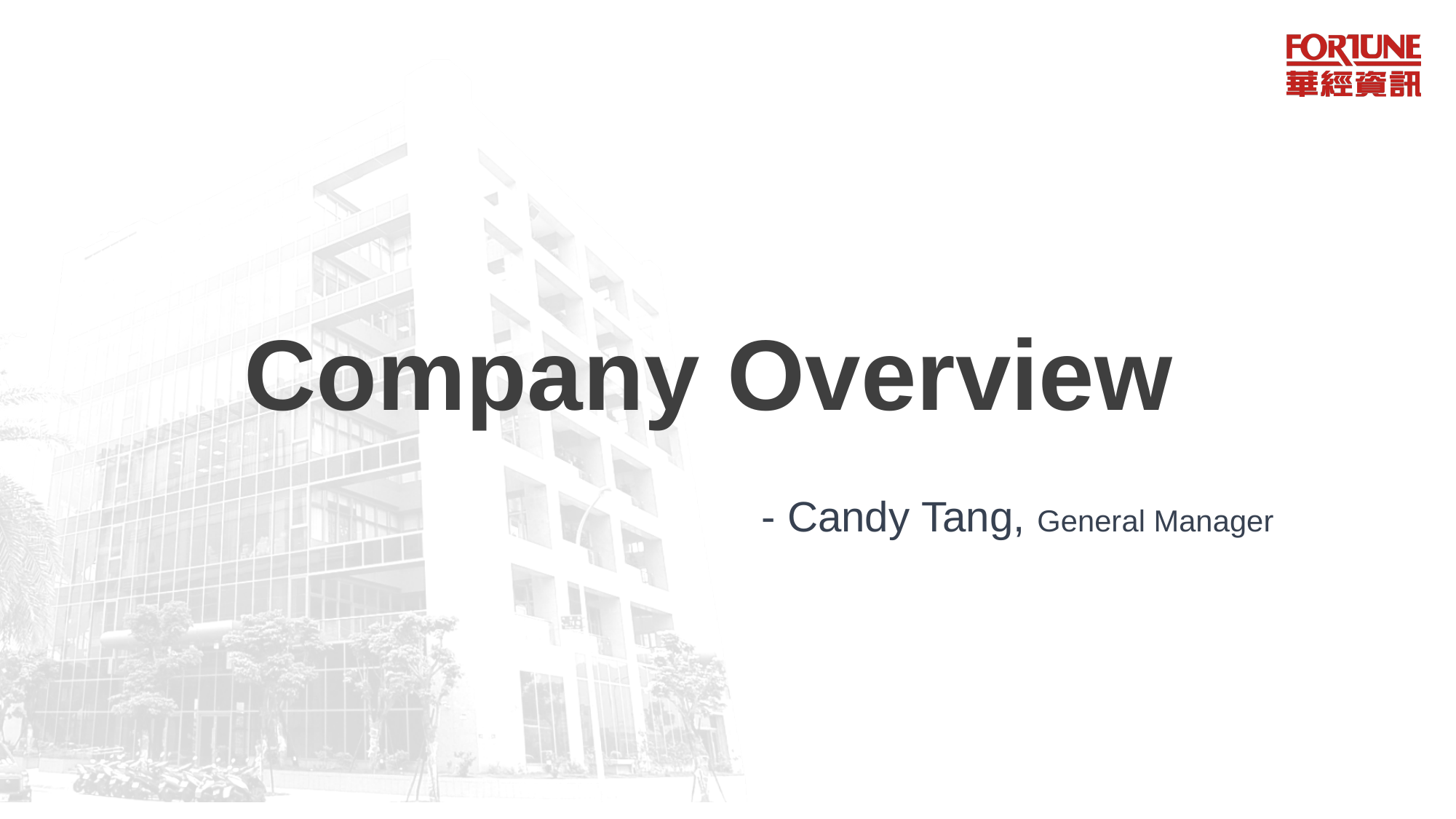

Company Overview
- Candy Tang, General Manager